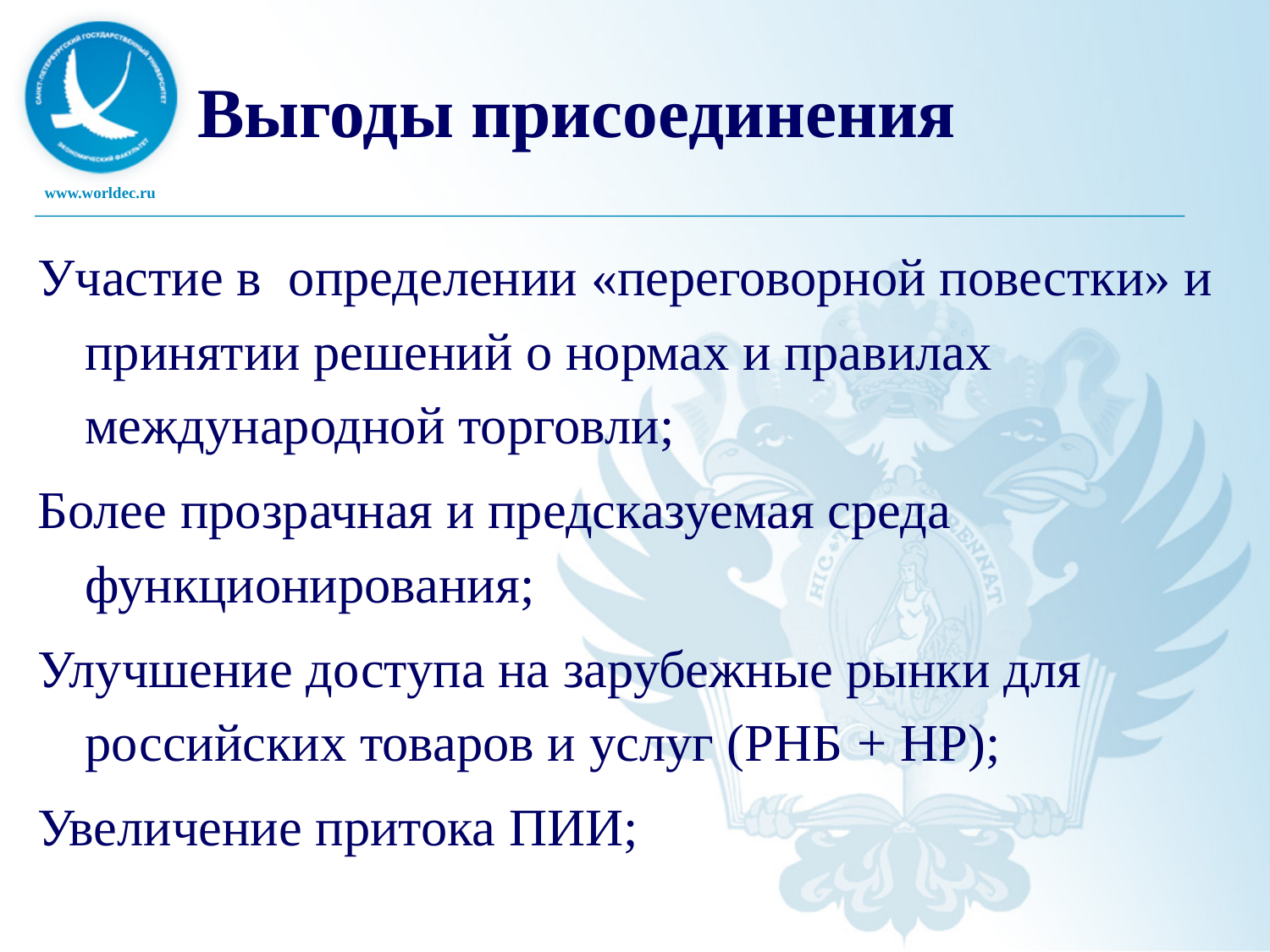

# Выгоды присоединения
Участие в  определении «переговорной повестки» и принятии решений о нормах и правилах международной торговли;
Более прозрачная и предсказуемая среда функционирования;
Улучшение доступа на зарубежные рынки для российских товаров и услуг (РНБ + НР);
Увеличение притока ПИИ;